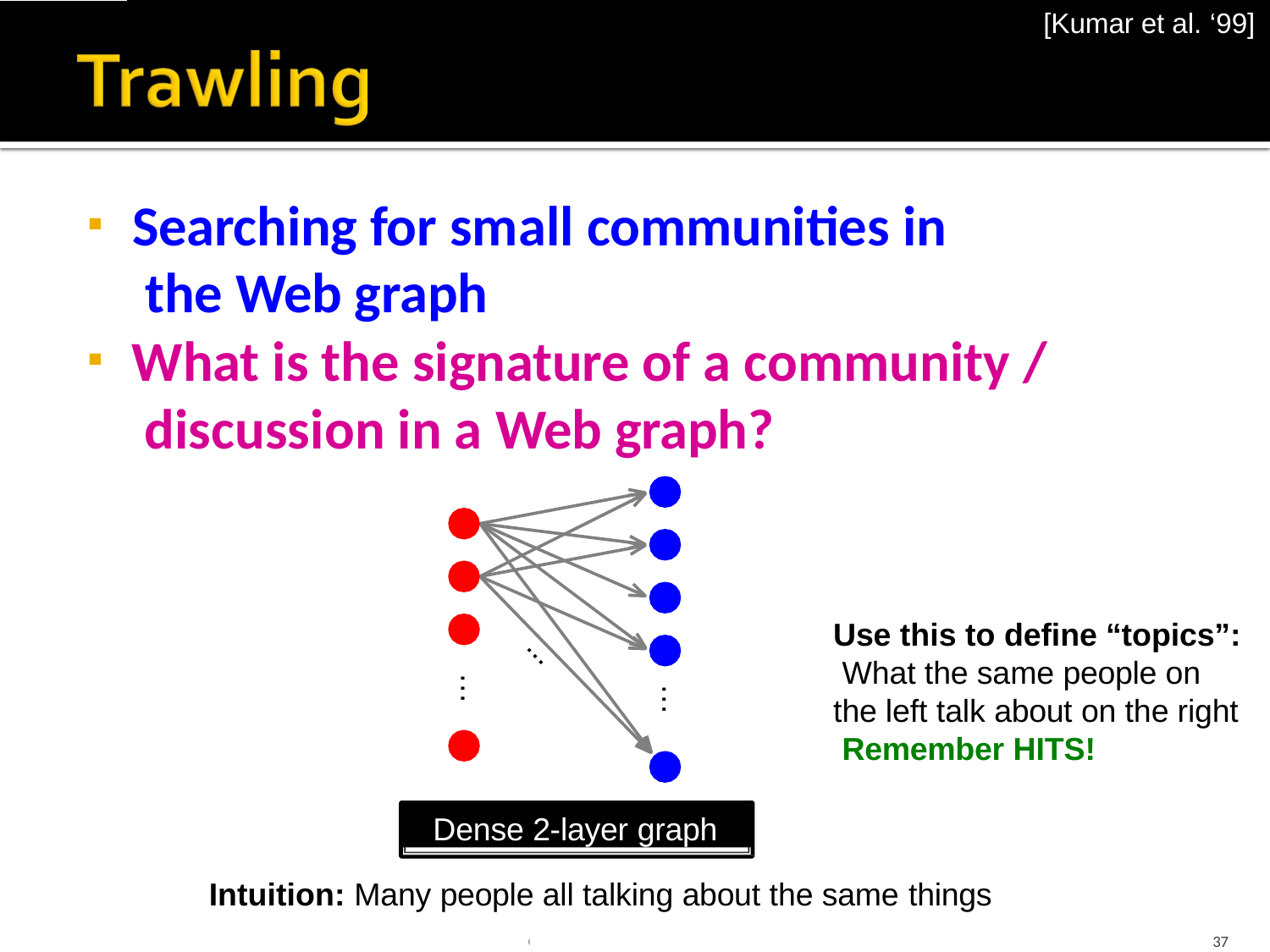

[Kumar et al. ‘99]

# Searching for small communities in  the Web graph
What is the signature of a community /  discussion in a Web graph?

Use this to define “topics”:  What the same people on  the left talk about on the right  Remember HITS!

…
…

Dense 2-layer graph
Intuition: Many people all talking about the same things
C246: Mining Massive Datasets

37
2/8/2016